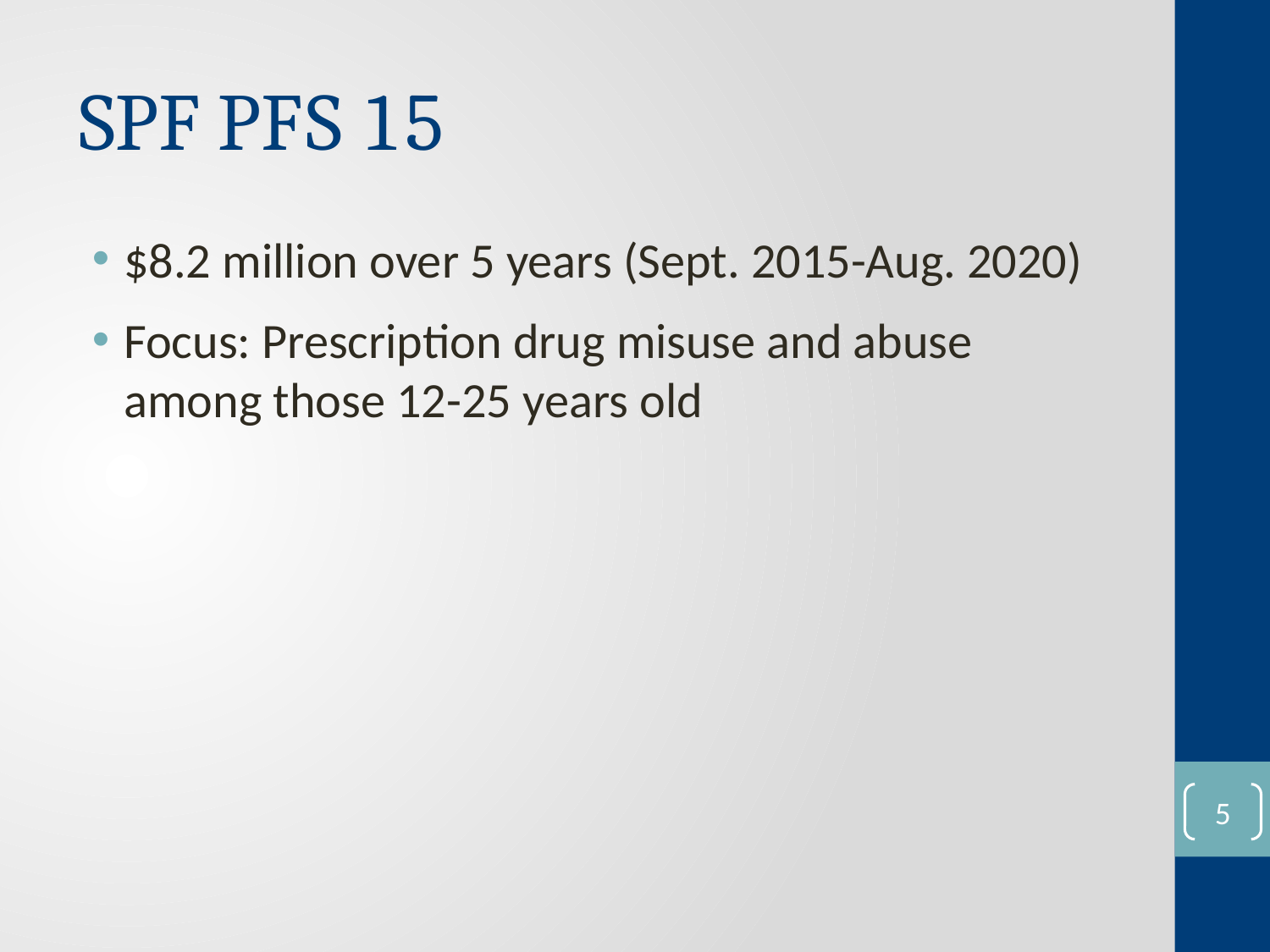

# SPF PFS 15
$8.2 million over 5 years (Sept. 2015-Aug. 2020)
Focus: Prescription drug misuse and abuse among those 12-25 years old
5